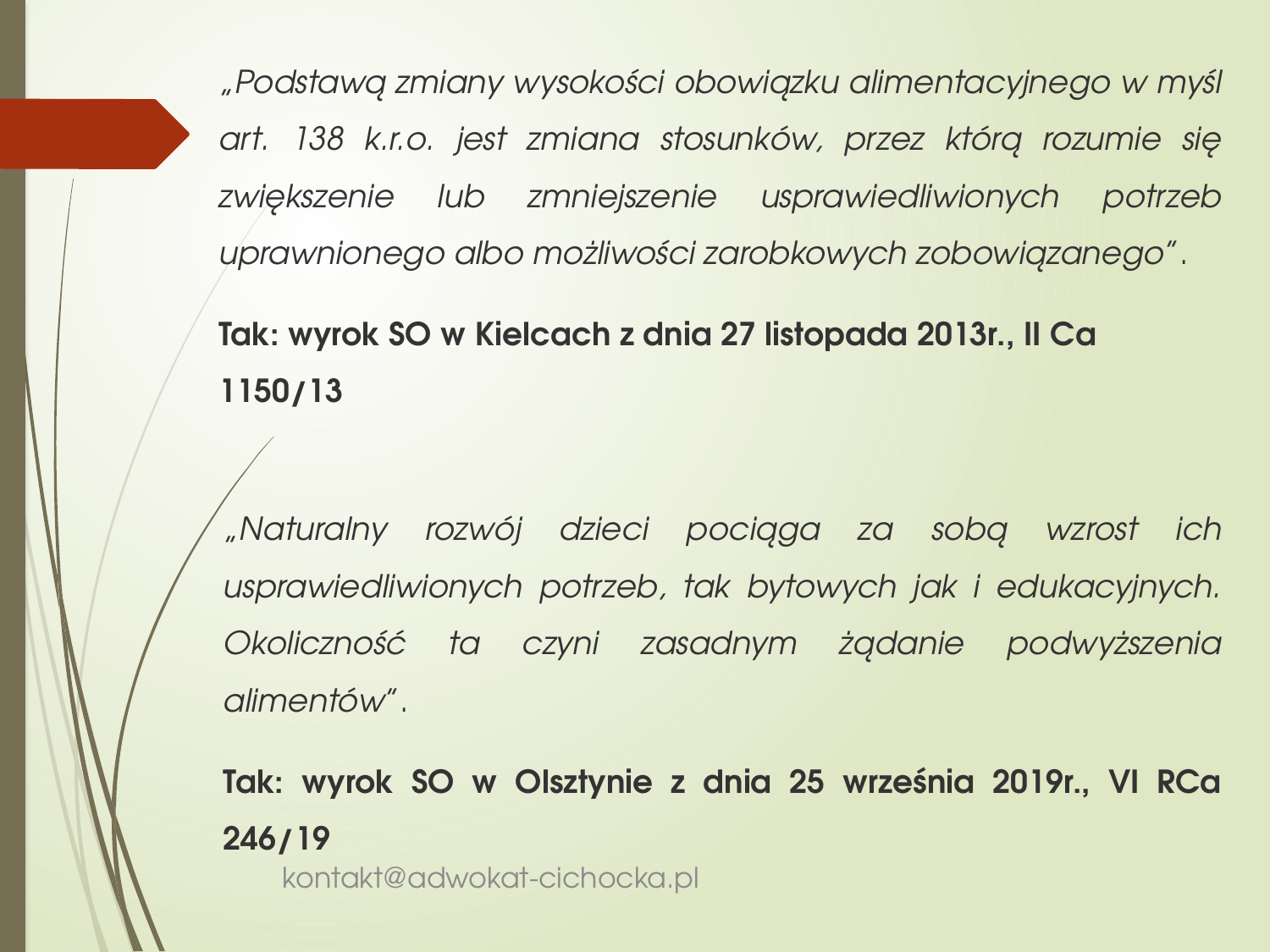

„Podstawą zmiany wysokości obowiązku alimentacyjnego w myśl art. 138 k.r.o. jest zmiana stosunków, przez którą rozumie się zwiększenie lub zmniejszenie usprawiedliwionych potrzeb uprawnionego albo możliwości zarobkowych zobowiązanego”.
Tak: wyrok SO w Kielcach z dnia 27 listopada 2013r., II Ca 1150/13

„Naturalny rozwój dzieci pociąga za sobą wzrost ich usprawiedliwionych potrzeb, tak bytowych jak i edukacyjnych. Okoliczność ta czyni zasadnym żądanie podwyższenia alimentów”.
Tak: wyrok SO w Olsztynie z dnia 25 września 2019r., VI RCa 246/19
kontakt@adwokat-cichocka.pl